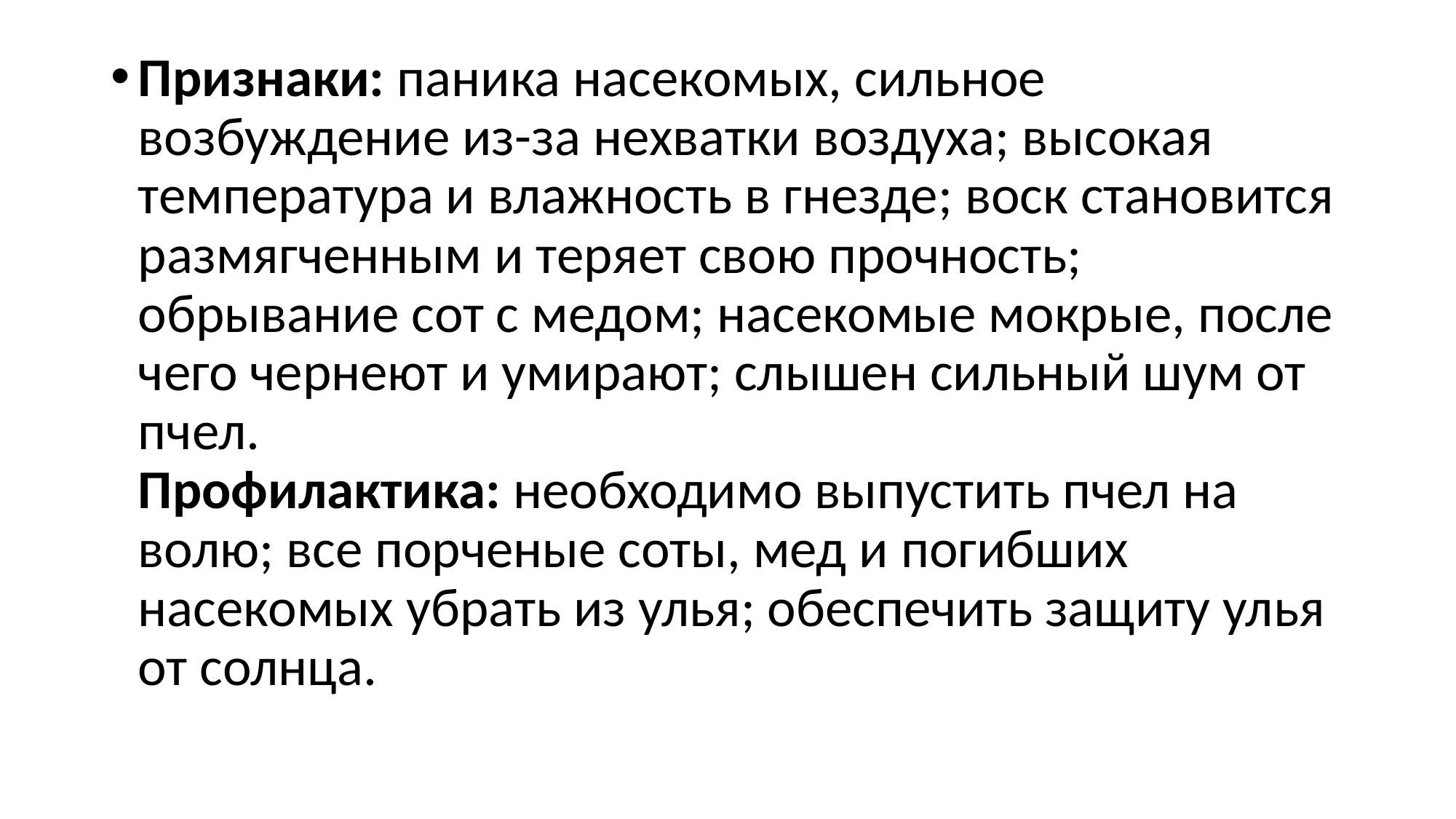

#
Признаки: паника насекомых, сильное возбуждение из-за нехватки воздуха; высокая температура и влажность в гнезде; воск становится размягченным и теряет свою прочность; обрывание сот с медом; насекомые мокрые, после чего чернеют и умирают; слышен сильный шум от пчел.
Профилактика: необходимо выпустить пчел на волю; все порченые соты, мед и погибших насекомых убрать из улья; обеспечить защиту улья от солнца.